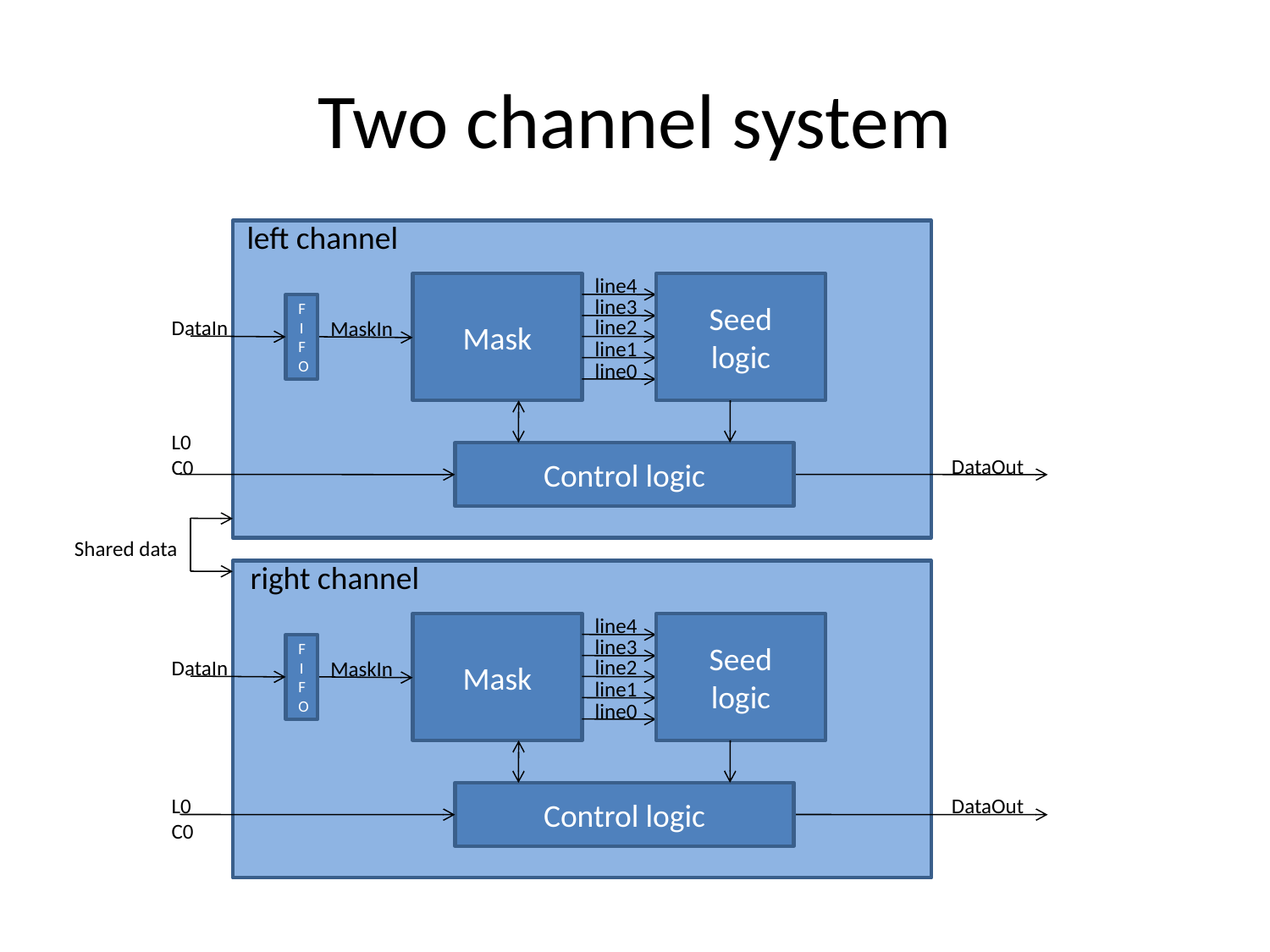

# Two channel system
left channel

line4
Mask
Seed
logic
line3
FIFO
line2
DataIn
MaskIn
line1
line0
L0
C0
Control logic
DataOut
Shared data
right channel

line4
Mask
Seed
logic
line3
FIFO
line2
DataIn
MaskIn
line1
line0
Control logic
L0
C0
DataOut